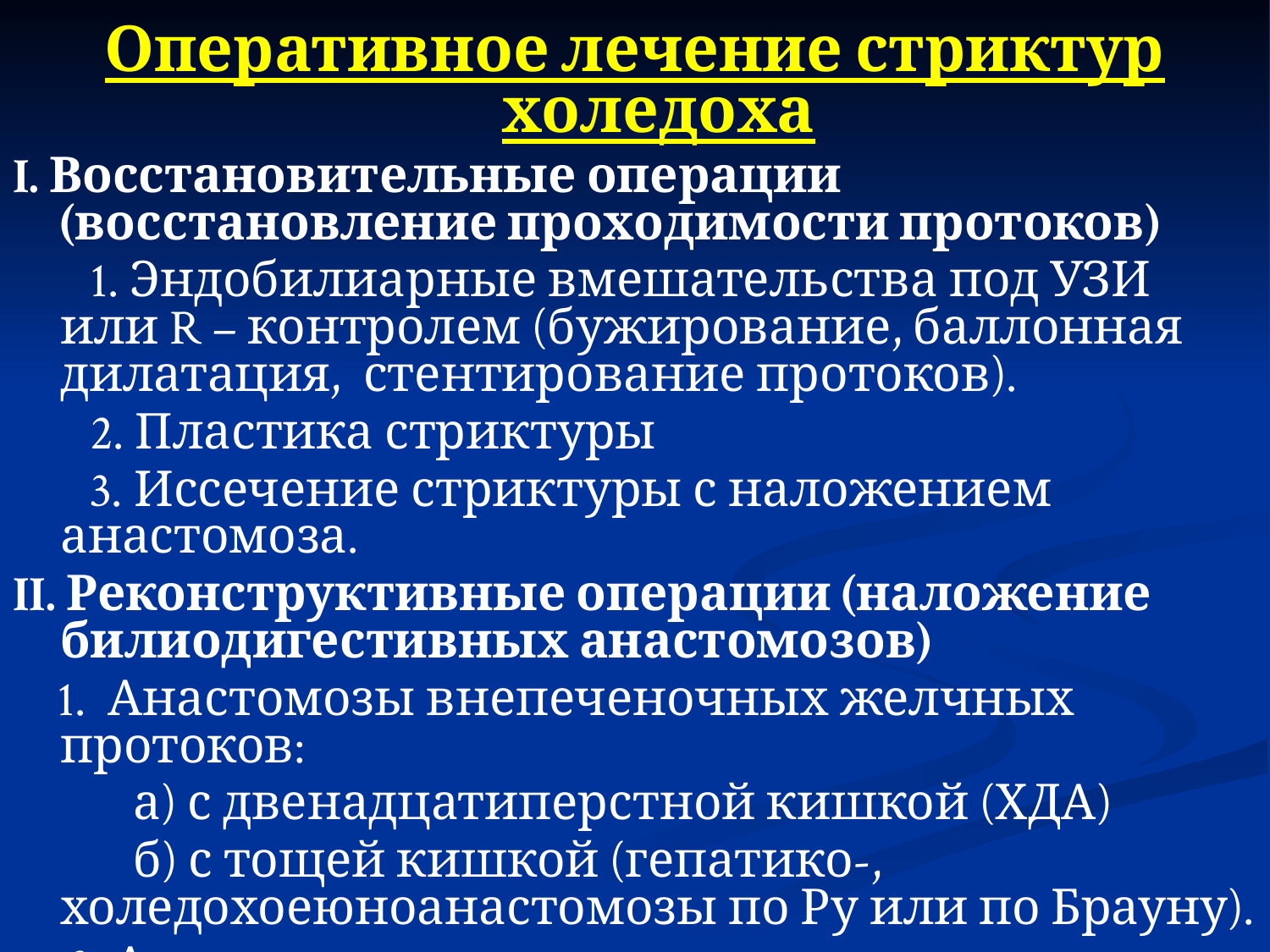

Оперативное лечение стриктур холедоха
I. Восстановительные операции (восстановление проходимости протоков)
       1. Эндобилиарные вмешательства под УЗИ или R – контролем (бужирование, баллонная дилатация,  стентирование протоков).
       2. Пластика стриктуры
       3. Иссечение стриктуры с наложением      анастомоза.
II. Реконструктивные операции (наложение билиодигестивных анастомозов)
    1.  Анастомозы внепеченочных желчных протоков:
           а) с двенадцатиперстной кишкой (ХДА)
           б) с тощей кишкой (гепатико-, холедохоеюноанастомозы по Ру или по Брауну).
     2. Анастомозы внутрипеченочных желчных протоков с сегментом тощей кишки, выключенной по Ру или желудком при высоких стриктурах